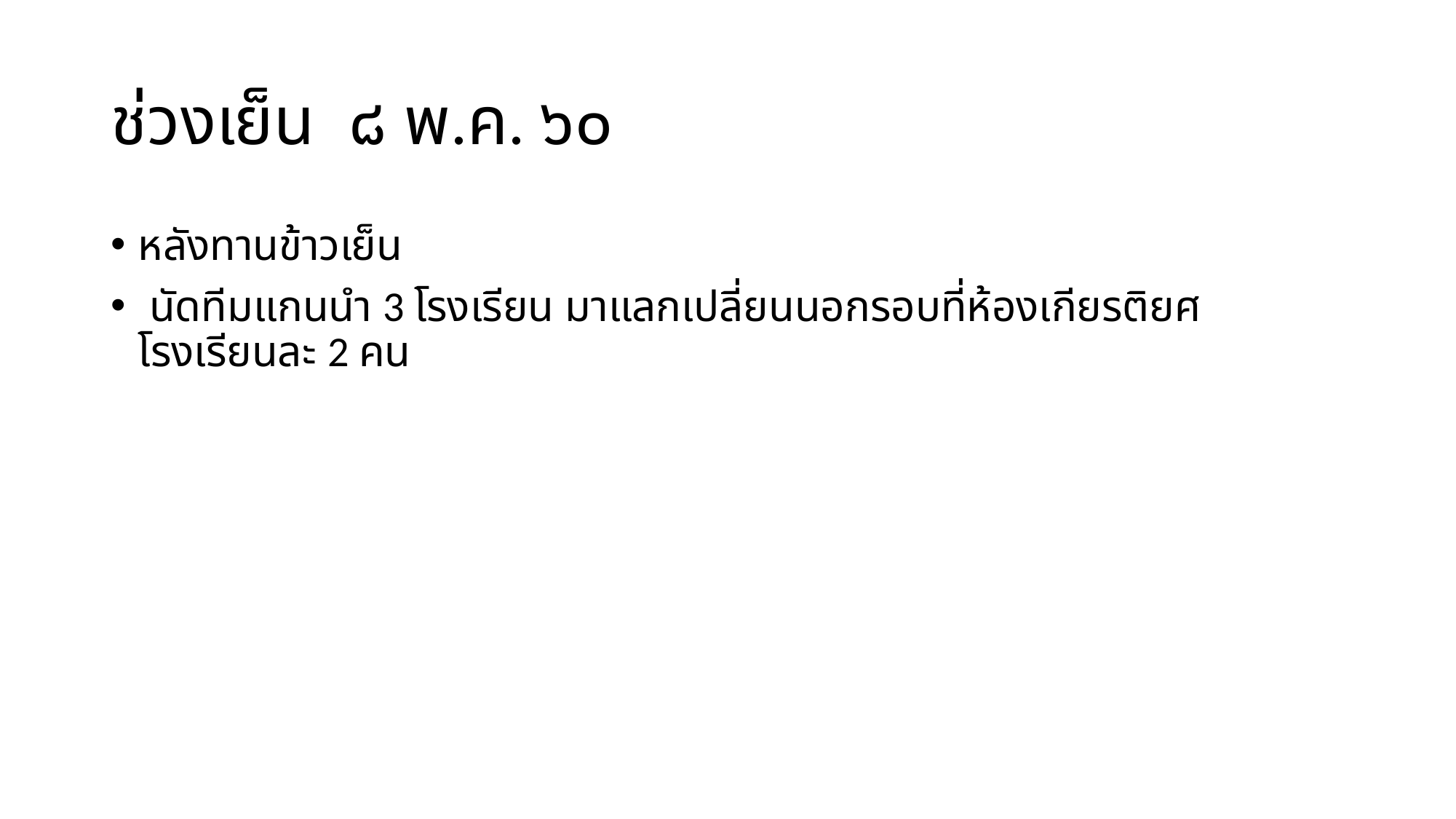

# ช่วงเย็น  ๘ พ.ค. ๖๐
หลังทานข้าวเย็น
 นัดทีมแกนนำ 3 โรงเรียน มาแลกเปลี่ยนนอกรอบที่ห้องเกียรติยศ   โรงเรียนละ 2 คน